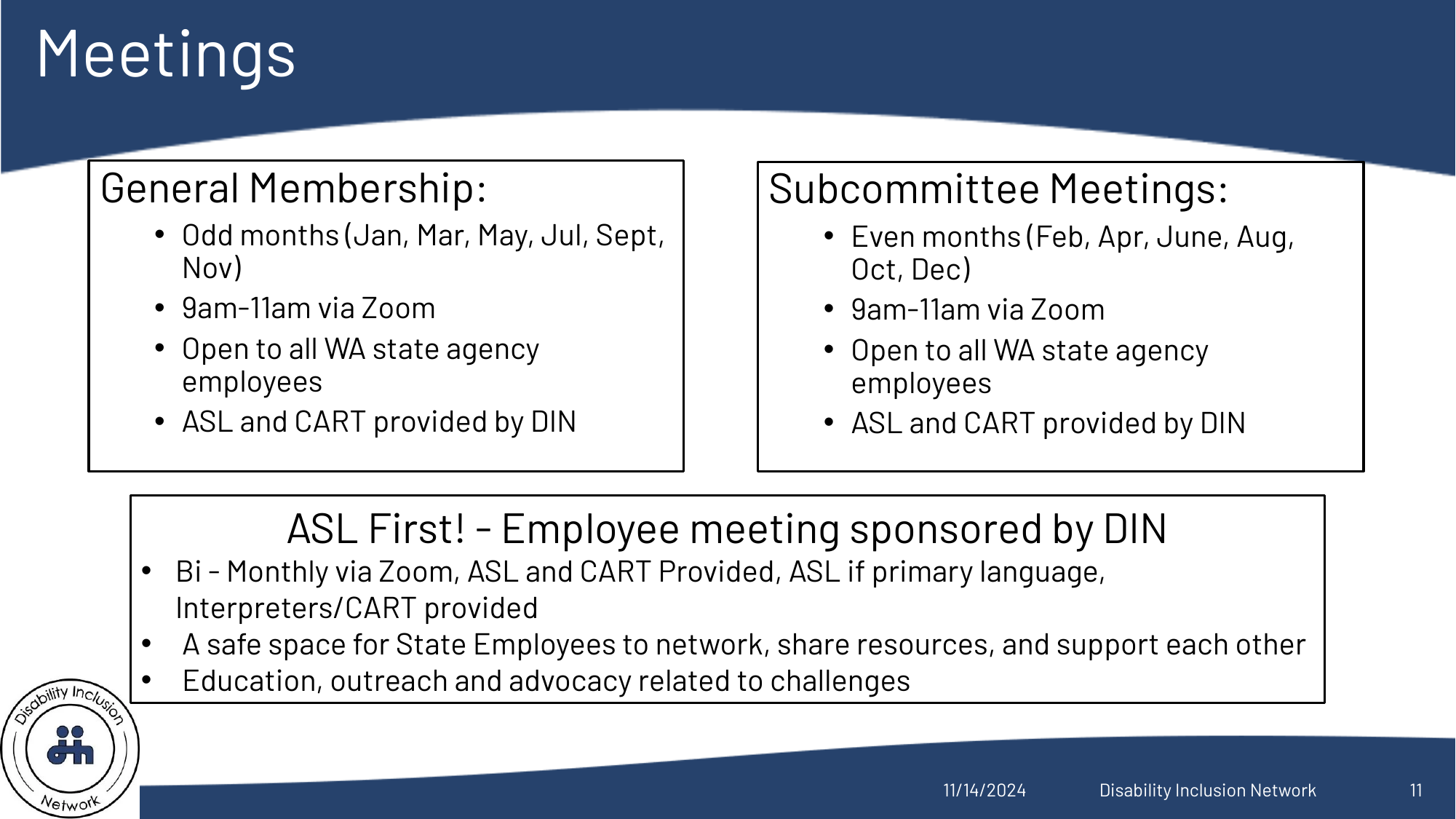

# Meetings
General Membership:
Odd months (Jan, Mar, May, Jul, Sept, Nov)
9am-11am via Zoom
Open to all WA state agency employees
ASL and CART provided by DIN

Subcommittee Meetings:
Even months (Feb, Apr, June, Aug, Oct, Dec)
9am-11am via Zoom
Open to all WA state agency employees
ASL and CART provided by DIN

ASL First! - Employee meeting sponsored by DIN
Bi - Monthly via Zoom, ASL and CART Provided, ASL if primary language, Interpreters/CART provided
A safe space for State Employees to network, share resources, and support each other
Education, outreach and advocacy related to challenges
11/14/2024
Disability Inclusion Network
11